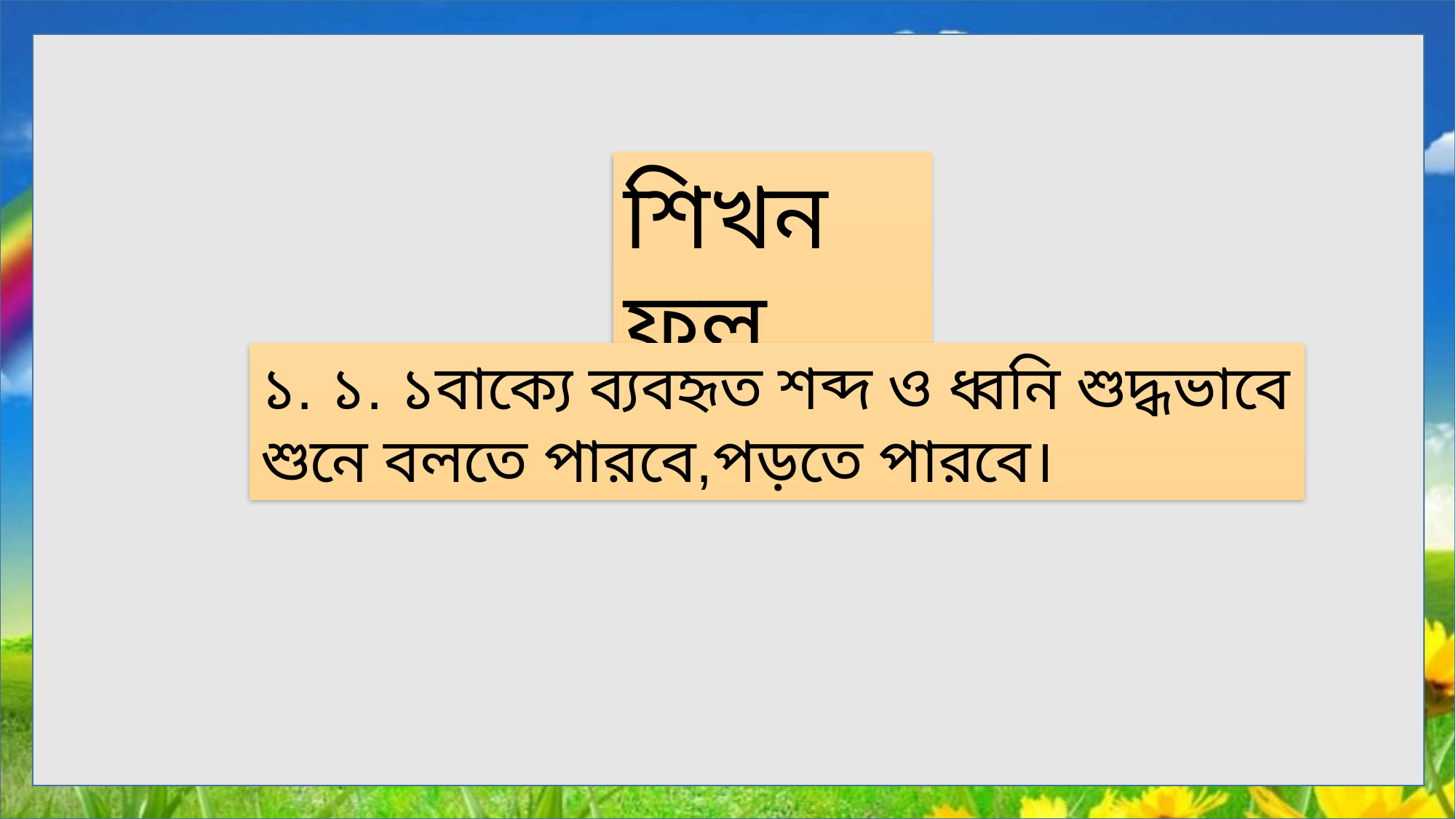

শিখন ফল
১. ১. ১বাক্যে ব্যবহৃত শব্দ ও ধ্বনি শুদ্ধভাবে শুনে বলতে পারবে,পড়তে পারবে।